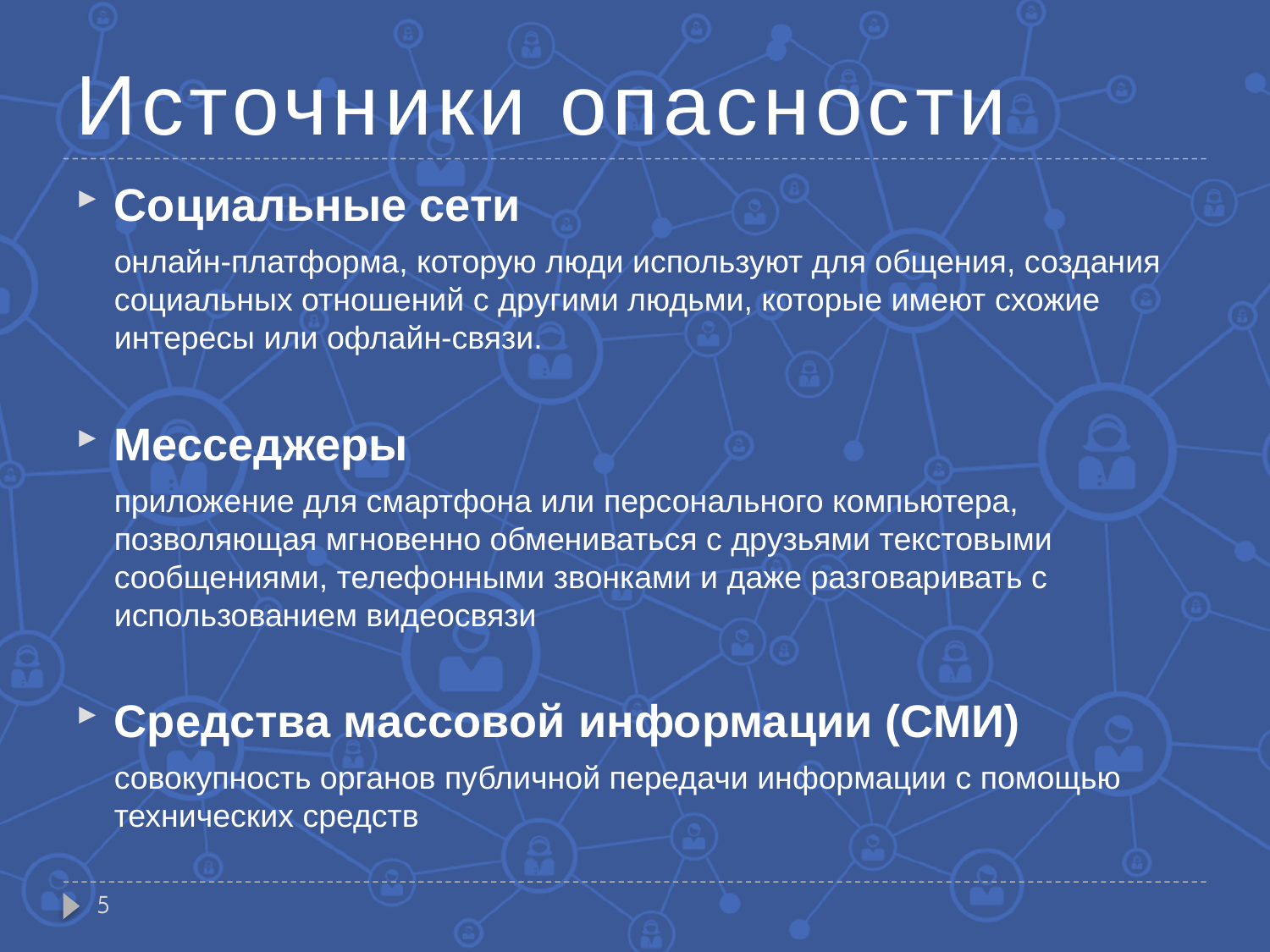

# Источники опасности
Социальные сети
	онлайн-платформа, которую люди используют для общения, создания социальных отношений с другими людьми, которые имеют схожие интересы или офлайн-связи.

Месседжеры
	приложение для смартфона или персонального компьютера, позволяющая мгновенно обмениваться с друзьями текстовыми сообщениями, телефонными звонками и даже разговаривать с использованием видеосвязи

Средства массовой информации (СМИ)
	совокупность органов публичной передачи информации с помощью технических средств

5